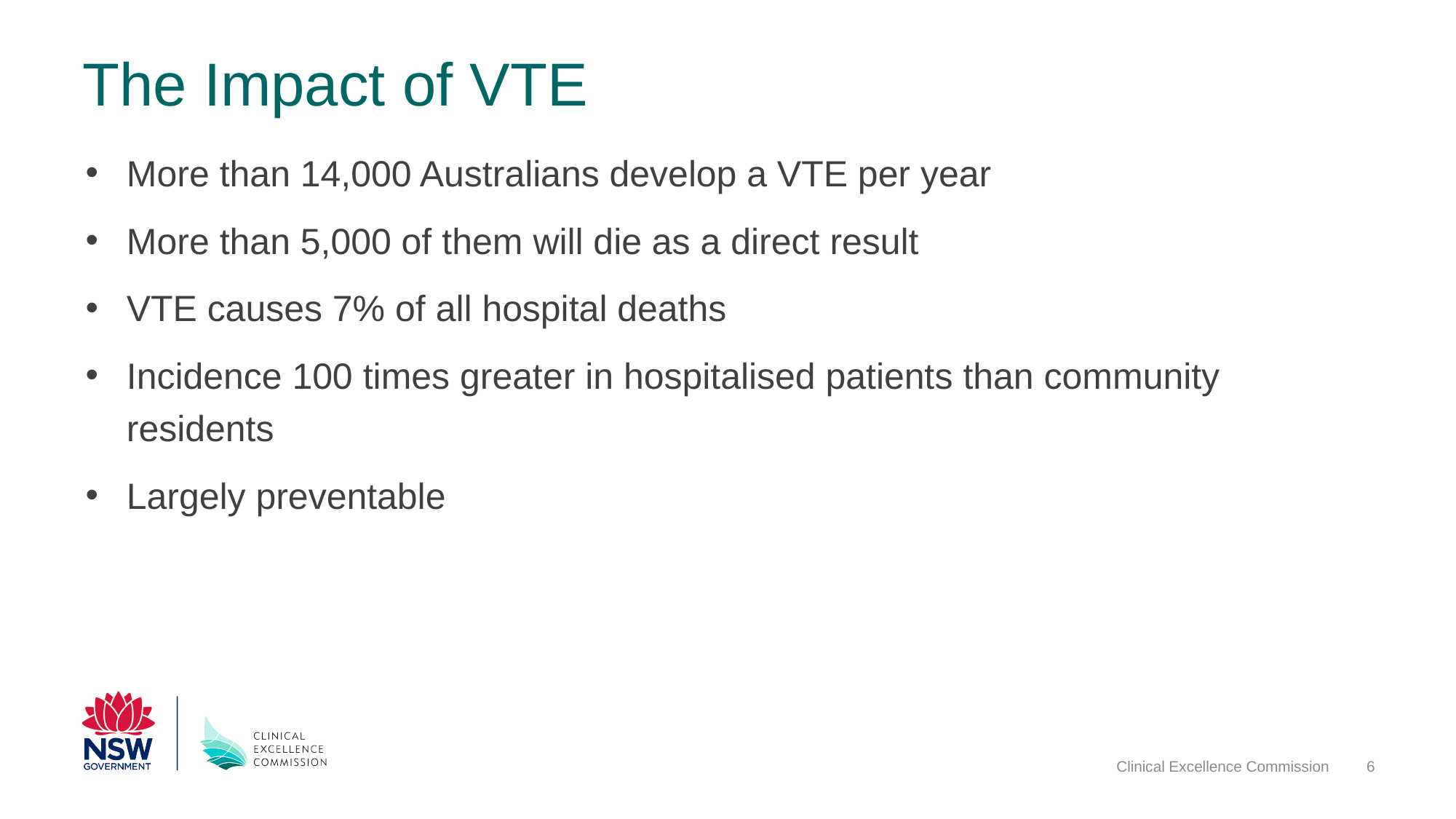

# The Impact of VTE
More than 14,000 Australians develop a VTE per year
More than 5,000 of them will die as a direct result
VTE causes 7% of all hospital deaths
Incidence 100 times greater in hospitalised patients than community residents
Largely preventable

Clinical Excellence Commission
6